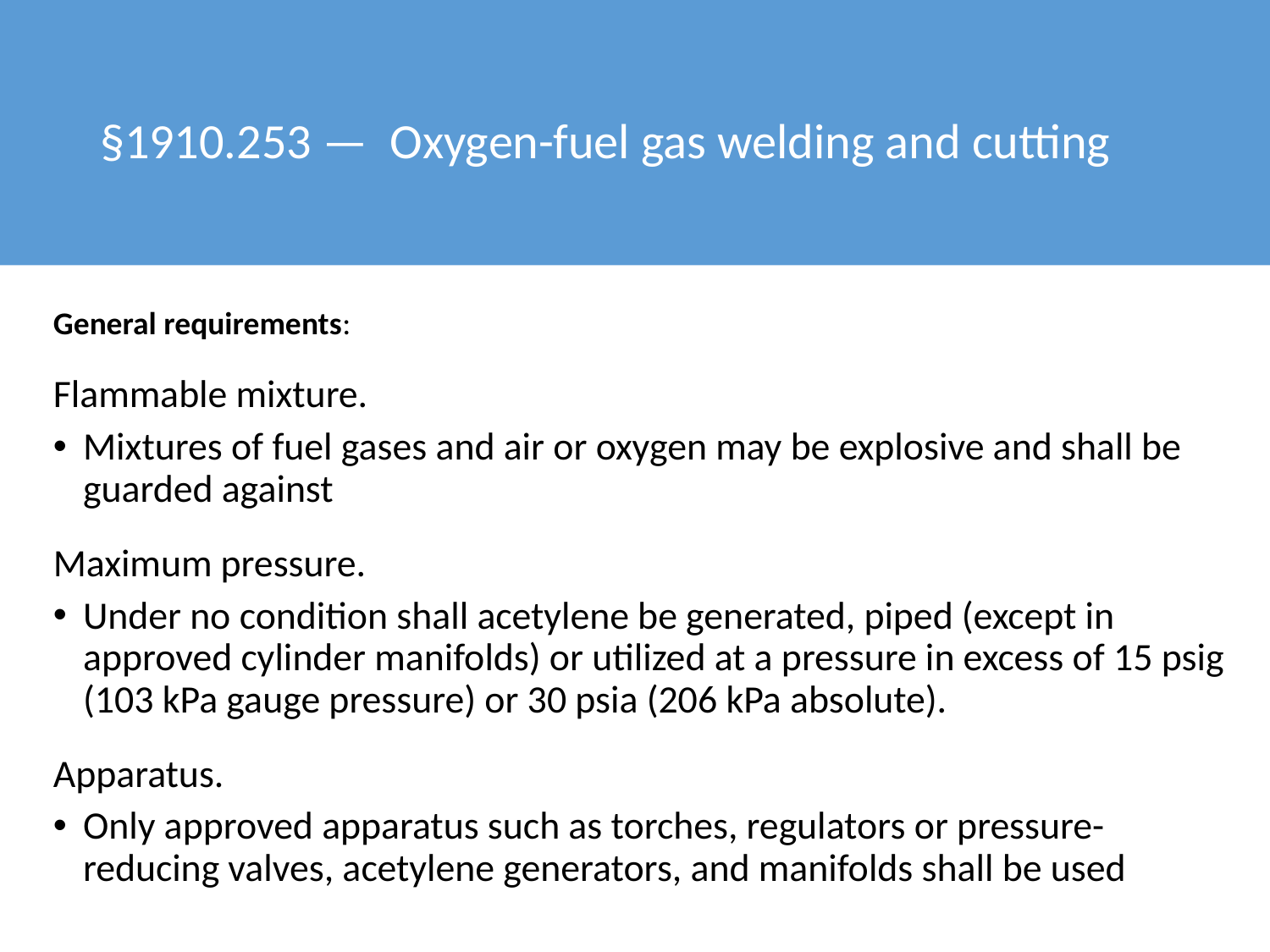

§1910.253 —  Oxygen-fuel gas welding and cutting
General requirements:

Flammable mixture.
Mixtures of fuel gases and air or oxygen may be explosive and shall be guarded against

Maximum pressure.
Under no condition shall acetylene be generated, piped (except in approved cylinder manifolds) or utilized at a pressure in excess of 15 psig (103 kPa gauge pressure) or 30 psia (206 kPa absolute).

Apparatus.
Only approved apparatus such as torches, regulators or pressure-reducing valves, acetylene generators, and manifolds shall be used